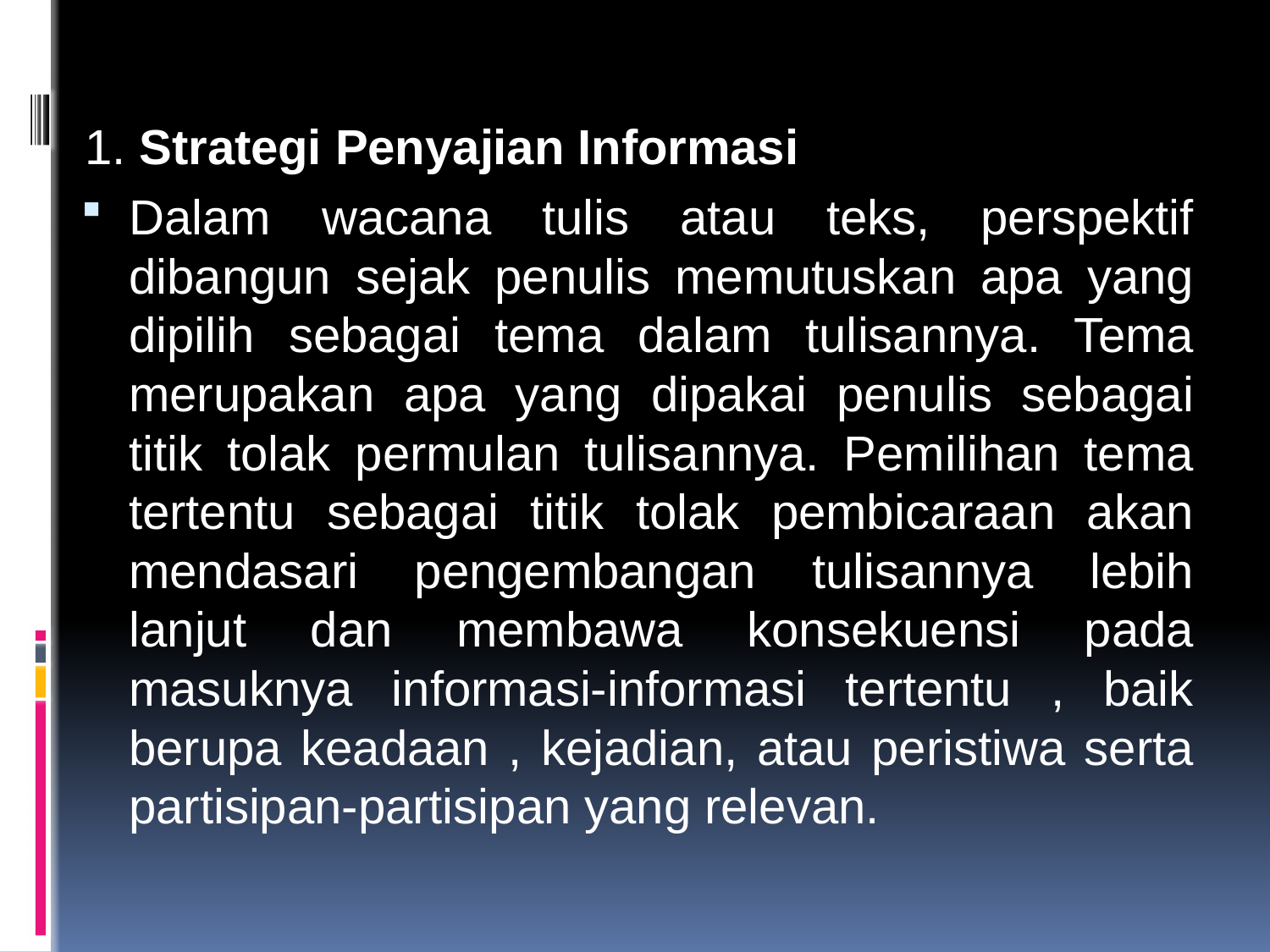

1. Strategi Penyajian Informasi
Dalam wacana tulis atau teks, perspektif dibangun sejak penulis memutuskan apa yang dipilih sebagai tema dalam tulisannya. Tema merupakan apa yang dipakai penulis sebagai titik tolak permulan tulisannya. Pemilihan tema tertentu sebagai titik tolak pembicaraan akan mendasari pengembangan tulisannya lebih lanjut dan membawa konsekuensi pada masuknya informasi-informasi tertentu , baik berupa keadaan , kejadian, atau peristiwa serta partisipan-partisipan yang relevan.